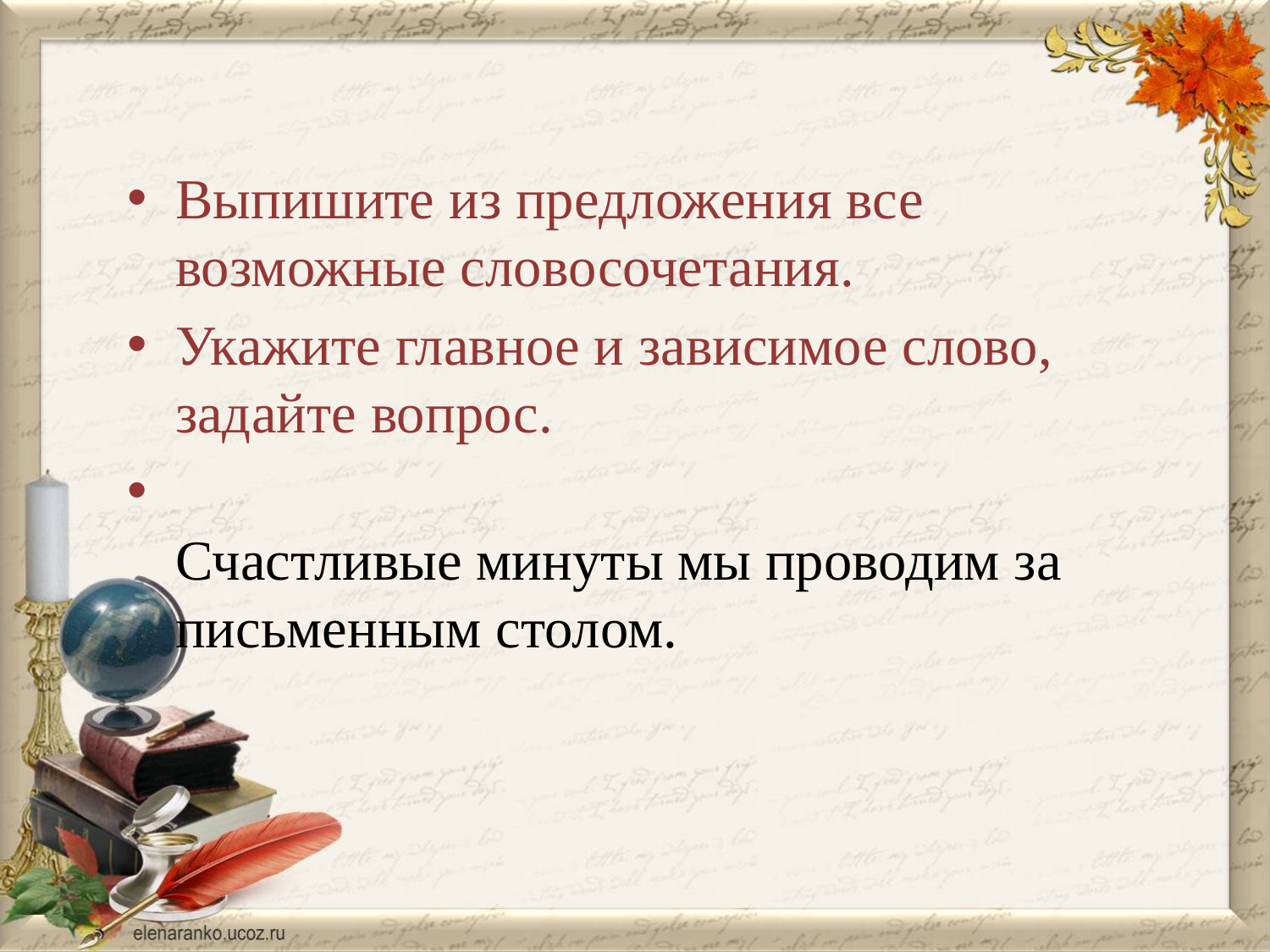

#
Выпишите из предложения все возможные словосочетания.
Укажите главное и зависимое слово, задайте вопрос.
Счастливые минуты мы проводим за письменным столом.